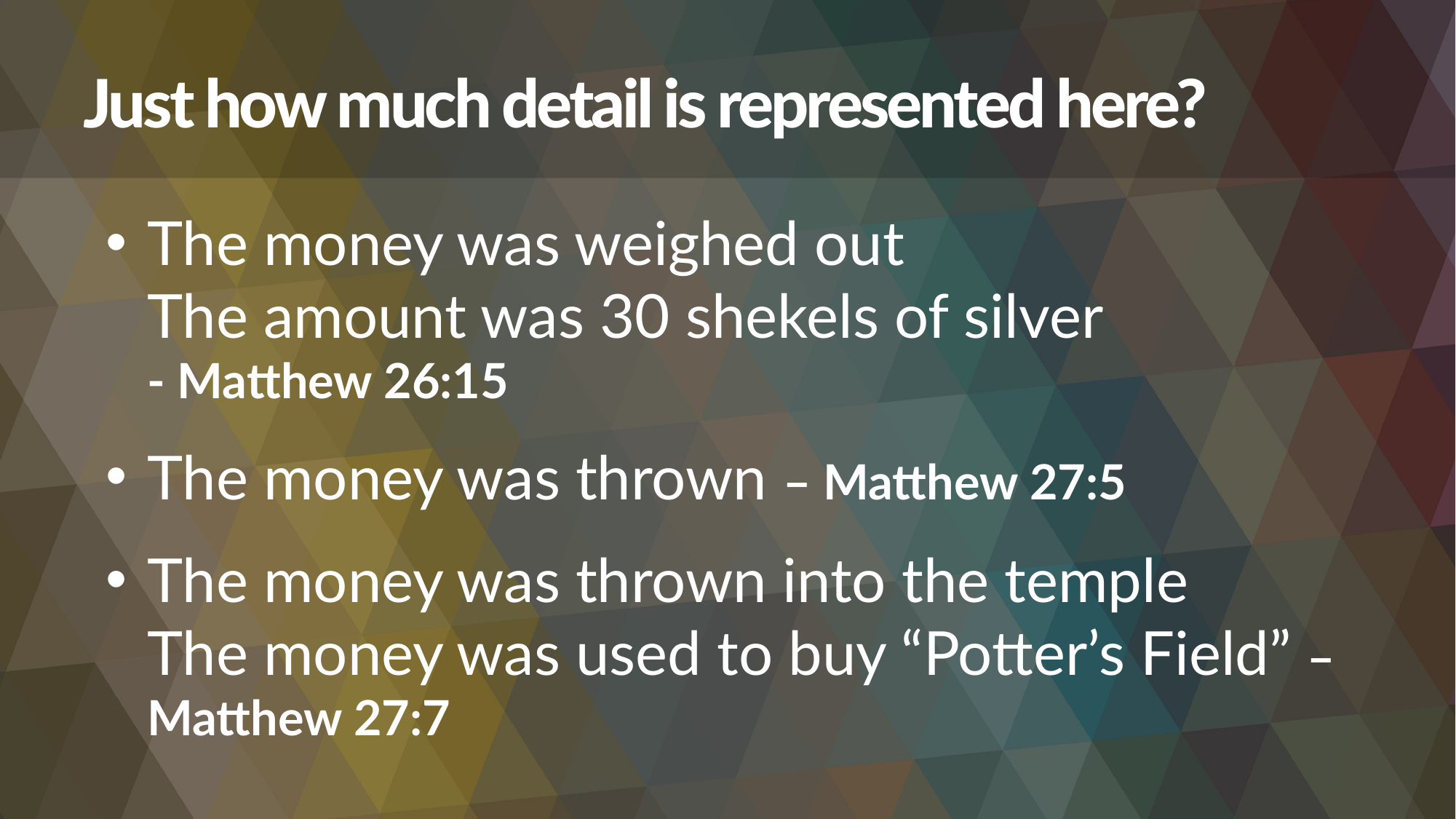

# Just how much detail is represented here?
The money was weighed out
The amount was 30 shekels of silver
- Matthew 26:15
The money was thrown – Matthew 27:5
The money was thrown into the temple
The money was used to buy “Potter’s Field” – Matthew 27:7